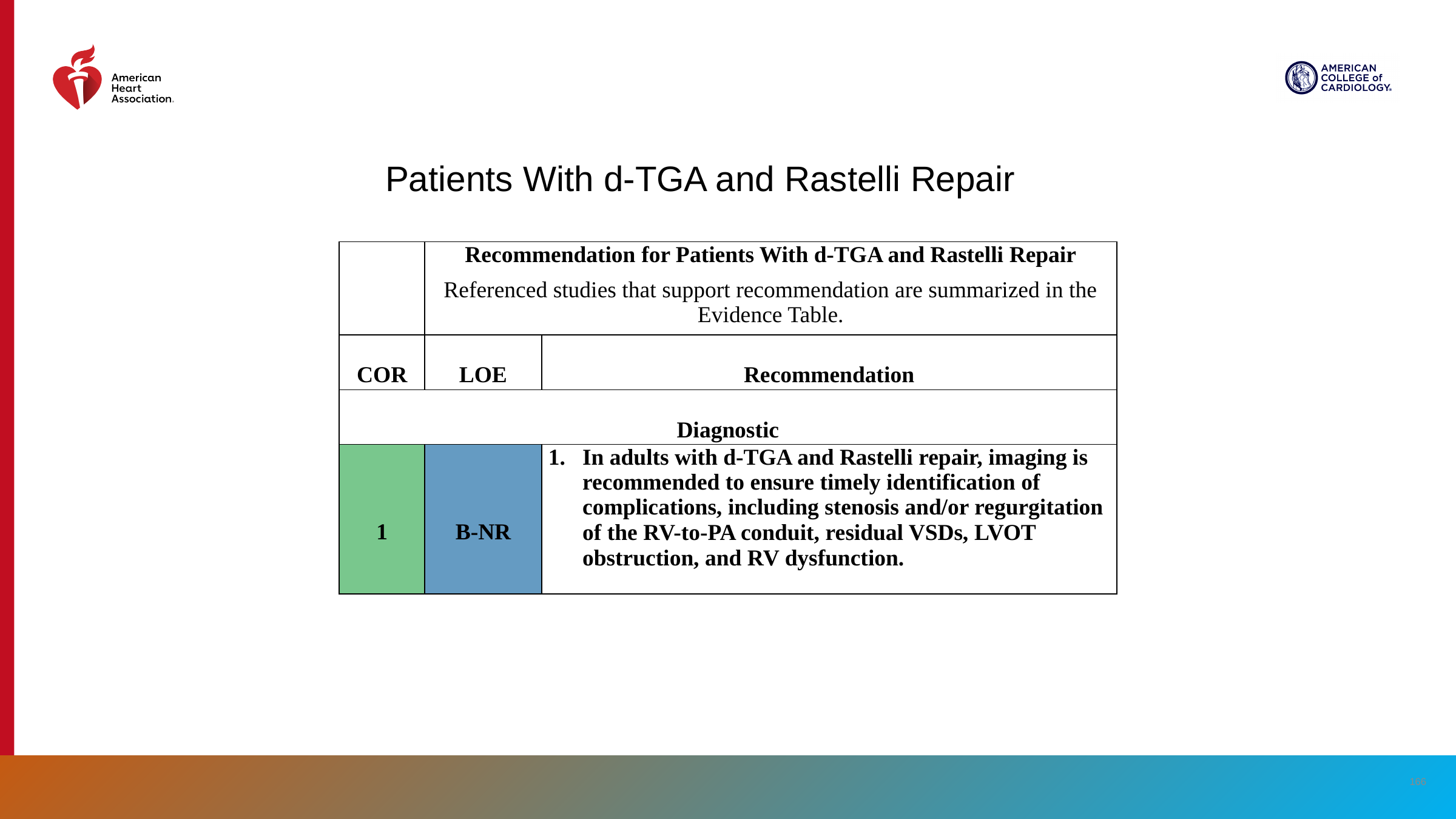

Patients With d-TGA and Rastelli Repair
|  | Recommendation for Patients With d-TGA and Rastelli Repair Referenced studies that support recommendation are summarized in the Evidence Table. |  |
| --- | --- | --- |
| COR | LOE | Recommendation |
| Diagnostic |  |  |
| 1 | B-NR | In adults with d-TGA and Rastelli repair, imaging is recommended to ensure timely identification of complications, including stenosis and/or regurgitation of the RV-to-PA conduit, residual VSDs, LVOT obstruction, and RV dysfunction. |
166